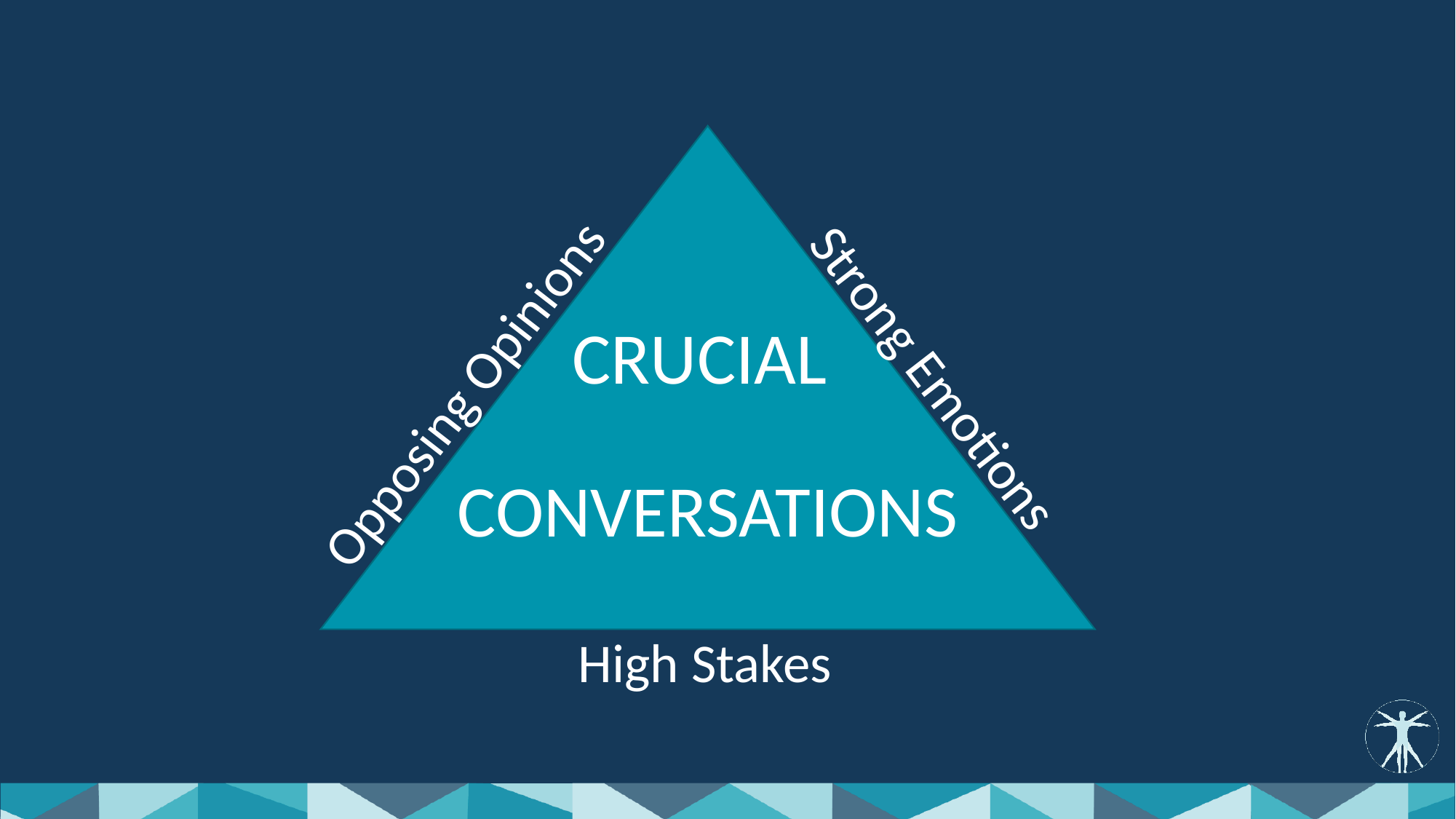

CRUCIAL

CONVERSATIONS
Opposing Opinions
Strong Emotions
High Stakes